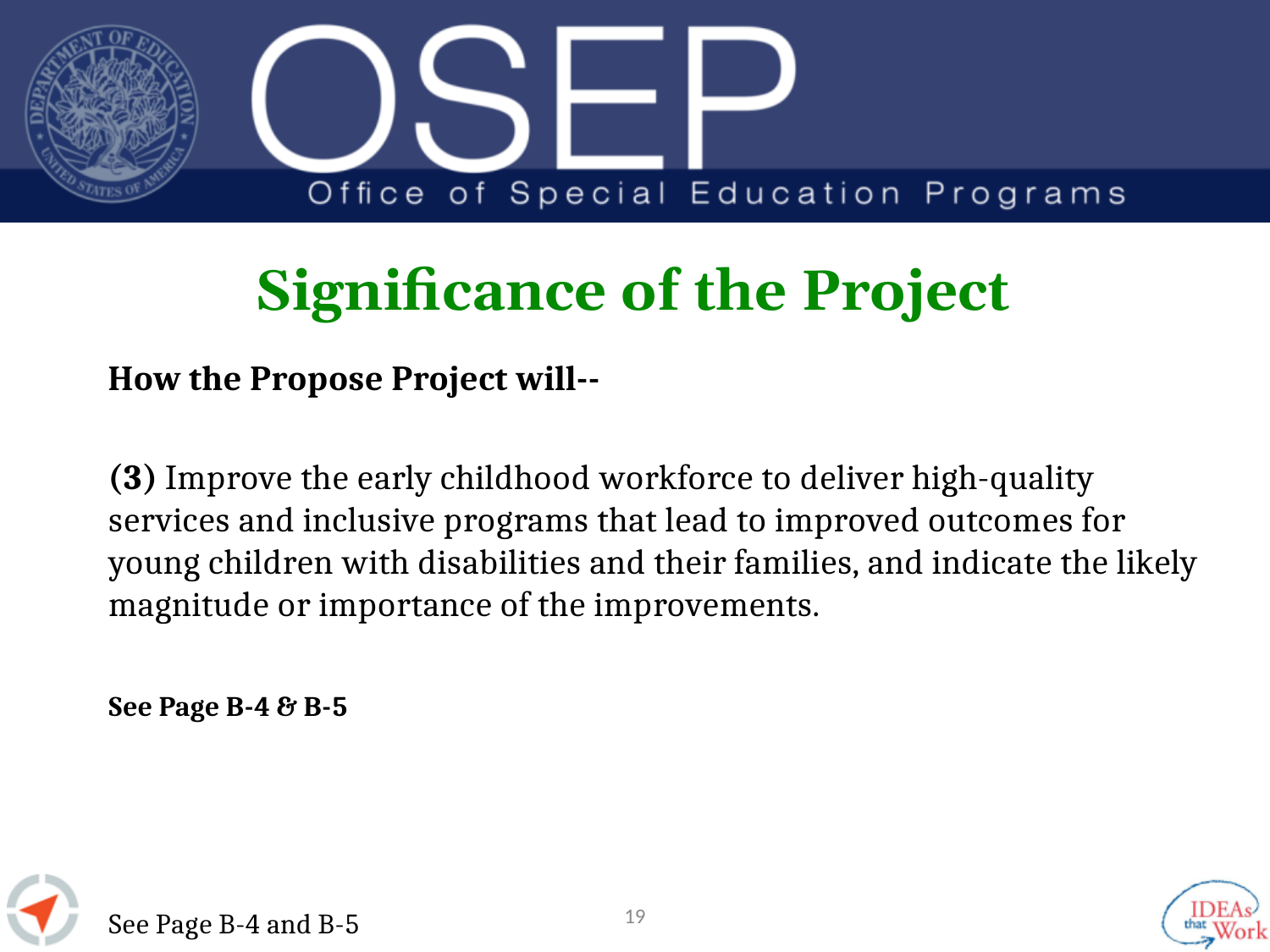

# Significance of the Project
How the Propose Project will--

(3) Improve the early childhood workforce to deliver high-quality services and inclusive programs that lead to improved outcomes for young children with disabilities and their families, and indicate the likely magnitude or importance of the improvements.

See Page B-4 & B-5

See Page B-4 and B-5
19